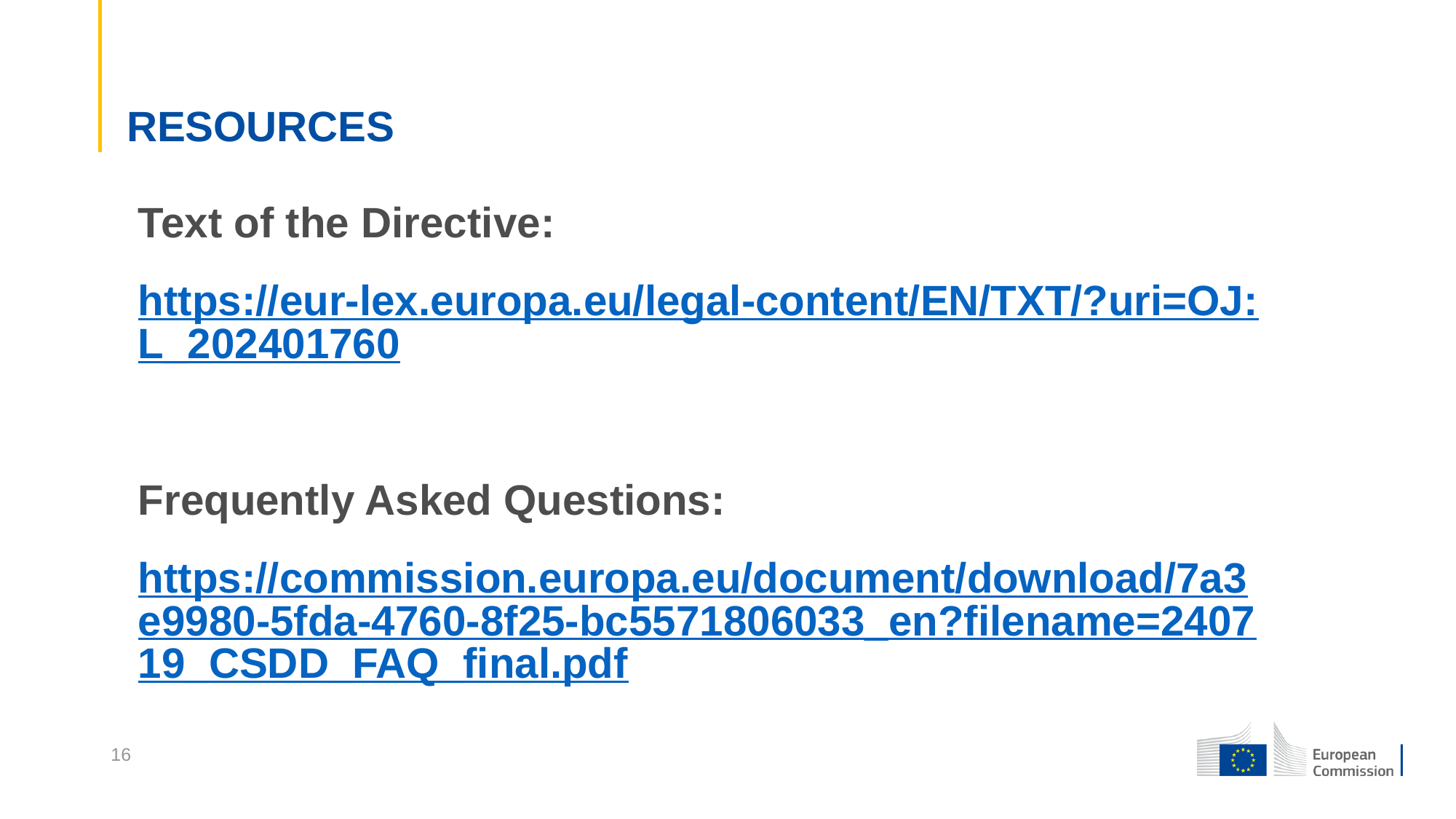

# RESOURCES
Text of the Directive:
https://eur-lex.europa.eu/legal-content/EN/TXT/?uri=OJ:L_202401760

Frequently Asked Questions:
https://commission.europa.eu/document/download/7a3e9980-5fda-4760-8f25-bc5571806033_en?filename=240719_CSDD_FAQ_final.pdf

16